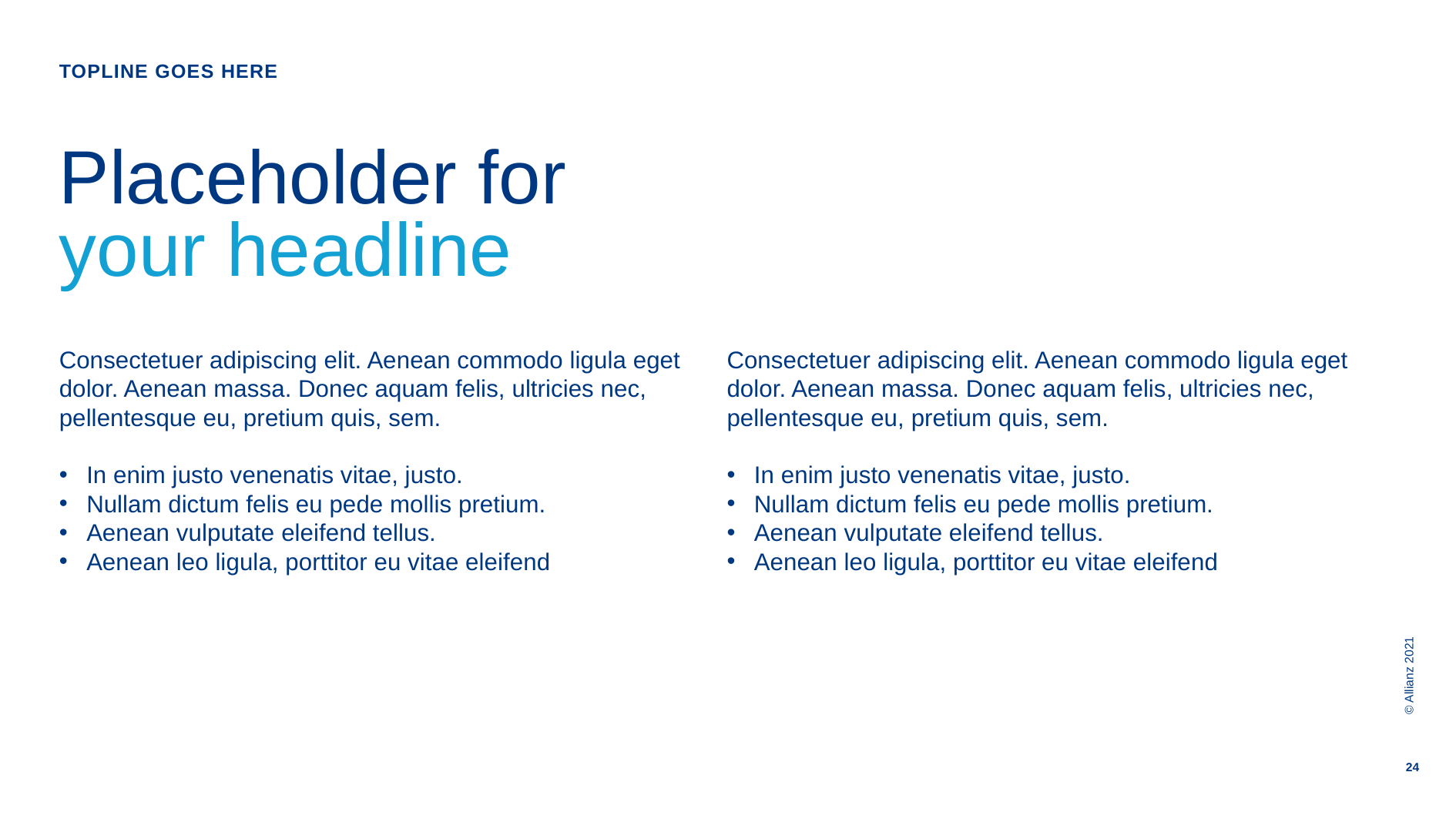

Topline goes here
# Placeholder for your headline

Consectetuer adipiscing elit. Aenean commodo ligula eget dolor. Aenean massa. Donec aquam felis, ultricies nec, pellentesque eu, pretium quis, sem.

In enim justo venenatis vitae, justo.
Nullam dictum felis eu pede mollis pretium.
Aenean vulputate eleifend tellus.
Aenean leo ligula, porttitor eu vitae eleifend

Consectetuer adipiscing elit. Aenean commodo ligula eget dolor. Aenean massa. Donec aquam felis, ultricies nec, pellentesque eu, pretium quis, sem.

In enim justo venenatis vitae, justo.
Nullam dictum felis eu pede mollis pretium.
Aenean vulputate eleifend tellus.
Aenean leo ligula, porttitor eu vitae eleifend
© Allianz 2021
24